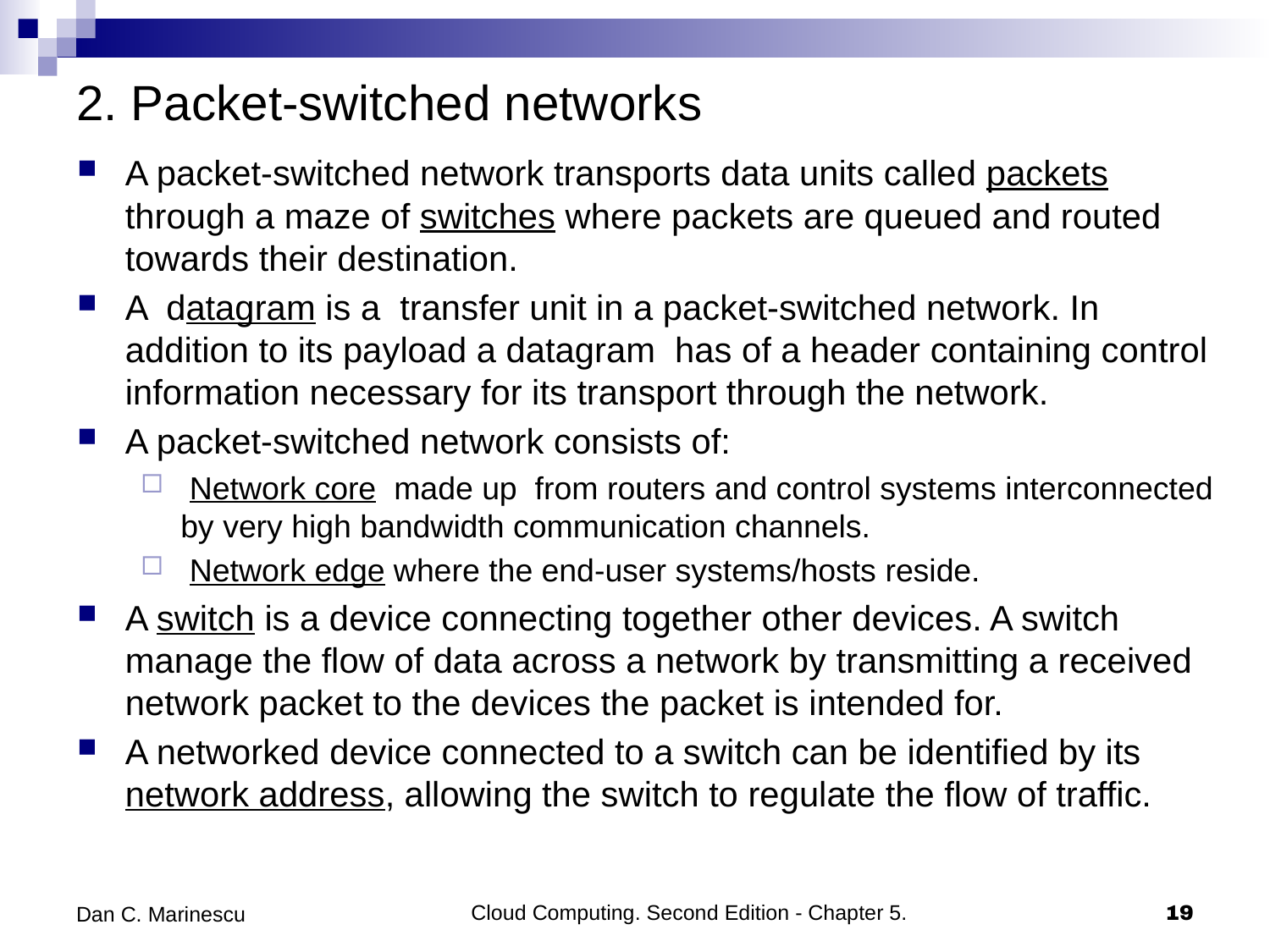

# 2. Packet-switched networks
A packet-switched network transports data units called packets through a maze of switches where packets are queued and routed towards their destination.
A  datagram is a  transfer unit in a packet-switched network. In addition to its payload a datagram  has of a header containing control information necessary for its transport through the network.
A packet-switched network consists of:
 Network core  made up  from routers and control systems interconnected by very high bandwidth communication channels.
 Network edge where the end-user systems/hosts reside.
A switch is a device connecting together other devices. A switch manage the flow of data across a network by transmitting a received network packet to the devices the packet is intended for.
A networked device connected to a switch can be identified by its network address, allowing the switch to regulate the flow of traffic.
Dan C. Marinescu
Cloud Computing. Second Edition - Chapter 5.
19